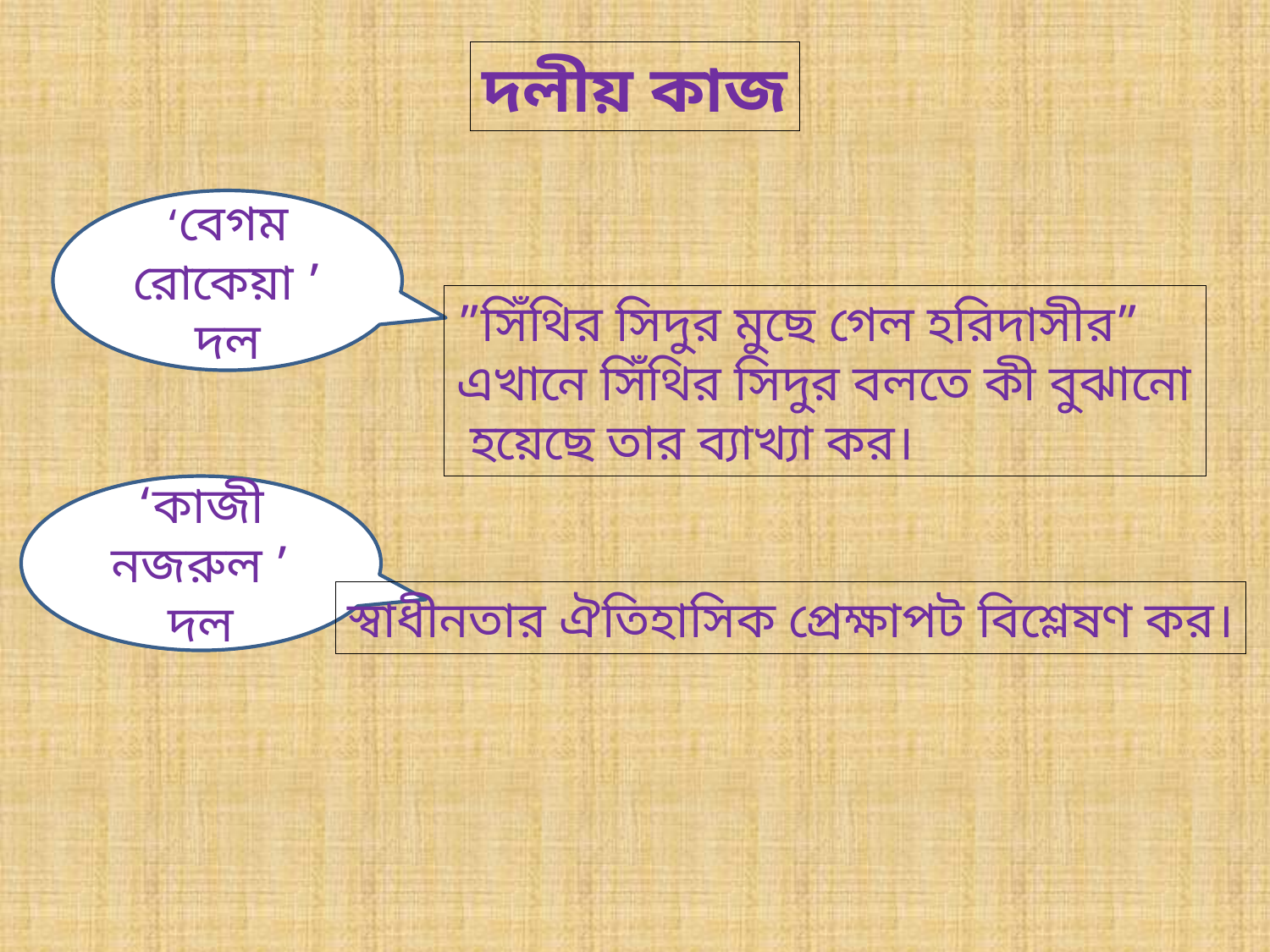

দলীয় কাজ
‘বেগম রোকেয়া ’ দল
”সিঁথির সিদুর মুছে গেল হরিদাসীর” এখানে সিঁথির সিদুর বলতে কী বুঝানো  হয়েছে তার ব্যাখ্যা কর।
‘কাজী নজরুল ’ দল
স্বাধীনতার ঐতিহাসিক প্রেক্ষাপট বিশ্লেষণ কর।